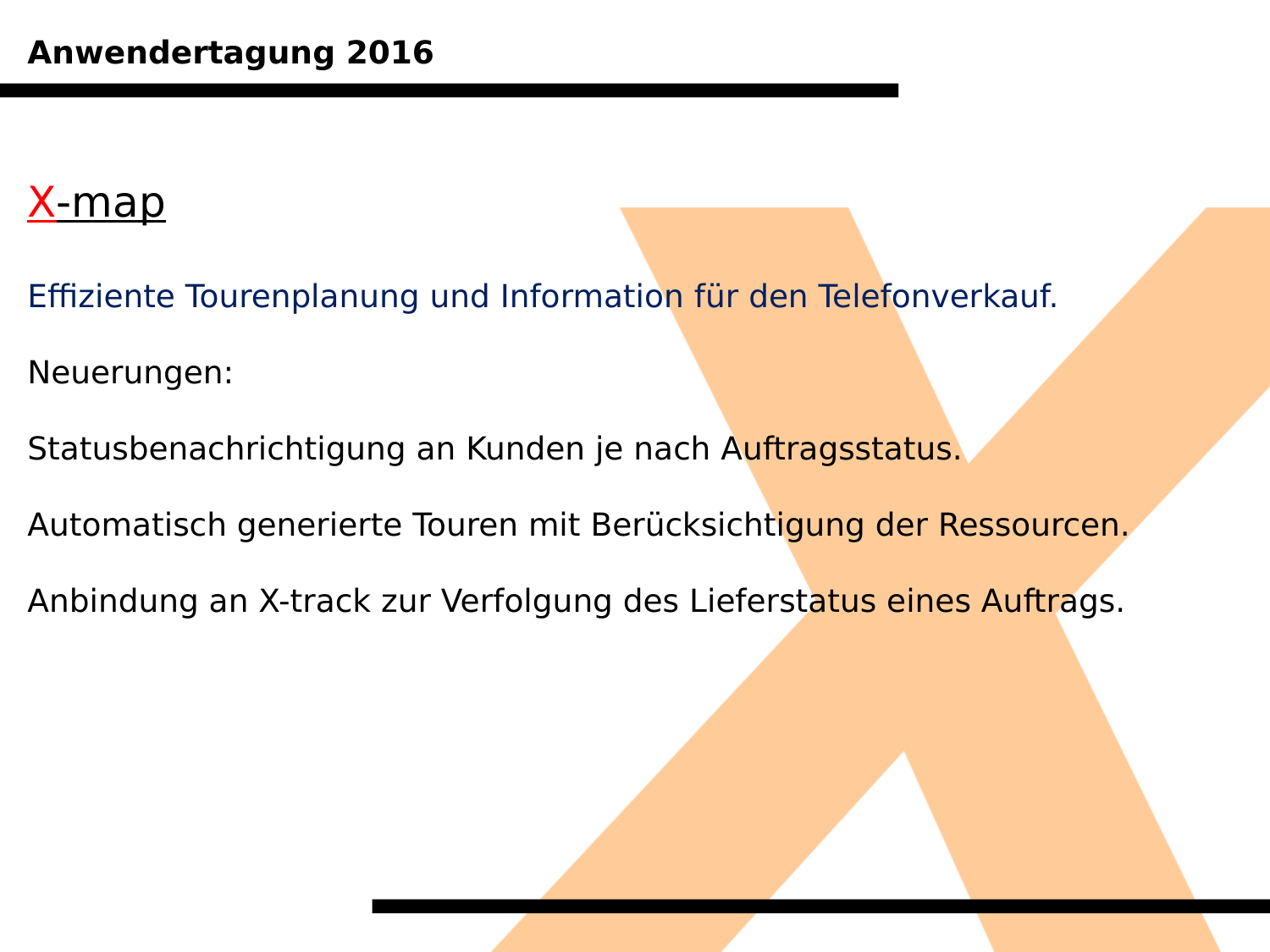

Anwendertagung 2016

X-map

Effiziente Tourenplanung und Information für den Telefonverkauf.

Neuerungen:

Statusbenachrichtigung an Kunden je nach Auftragsstatus.

Automatisch generierte Touren mit Berücksichtigung der Ressourcen.

Anbindung an X-track zur Verfolgung des Lieferstatus eines Auftrags.